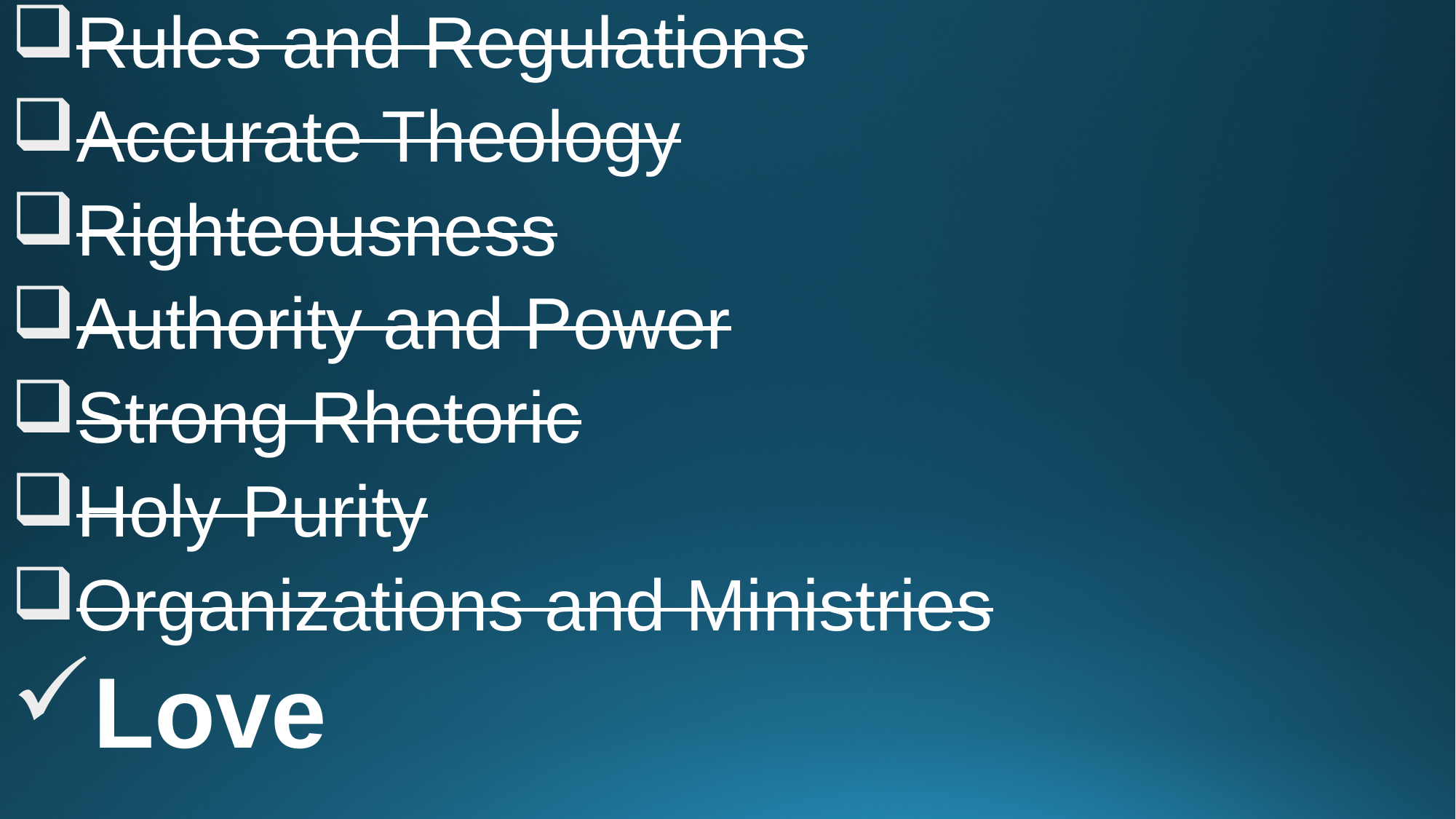

Rules and Regulations
Accurate Theology
Righteousness
Authority and Power
Strong Rhetoric
Holy Purity
Organizations and Ministries
Love